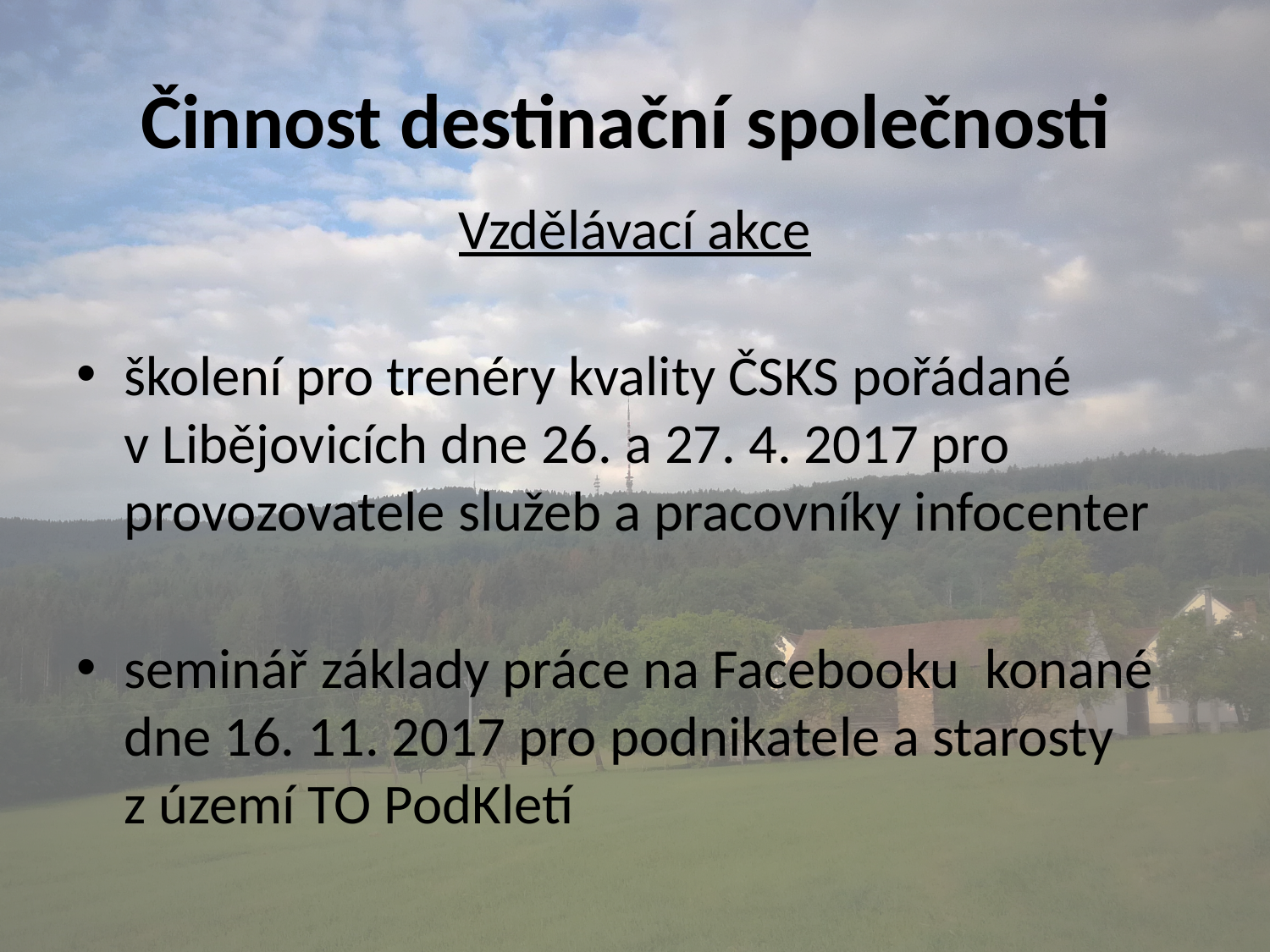

# Činnost destinační společnosti
Vzdělávací akce
školení pro trenéry kvality ČSKS pořádané v Libějovicích dne 26. a 27. 4. 2017 pro provozovatele služeb a pracovníky infocenter

seminář základy práce na Facebooku  konané dne 16. 11. 2017 pro podnikatele a starosty z území TO PodKletí